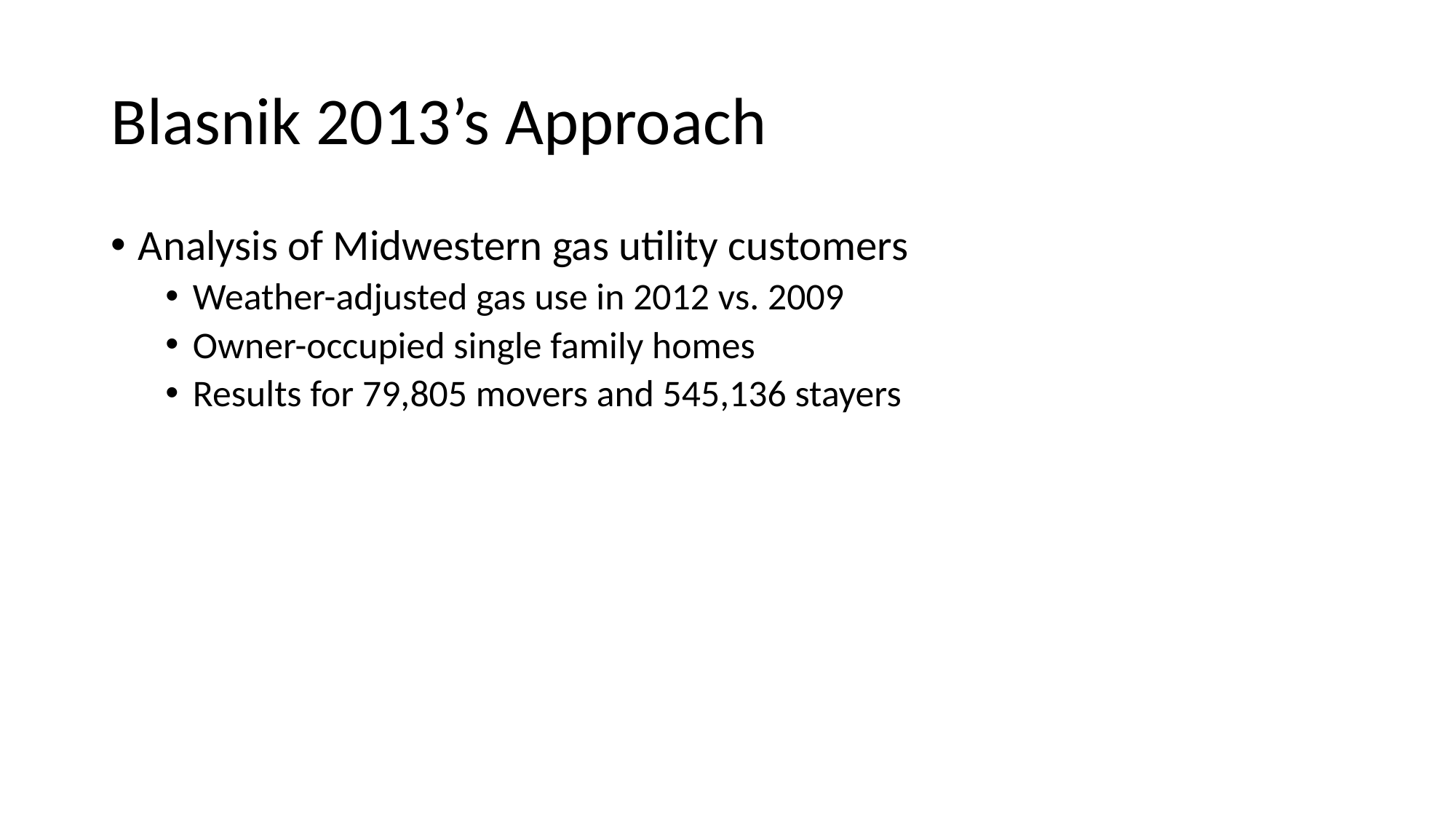

# Blasnik 2013’s Approach
Analysis of Midwestern gas utility customers
Weather-adjusted gas use in 2012 vs. 2009
Owner-occupied single family homes
Results for 79,805 movers and 545,136 stayers